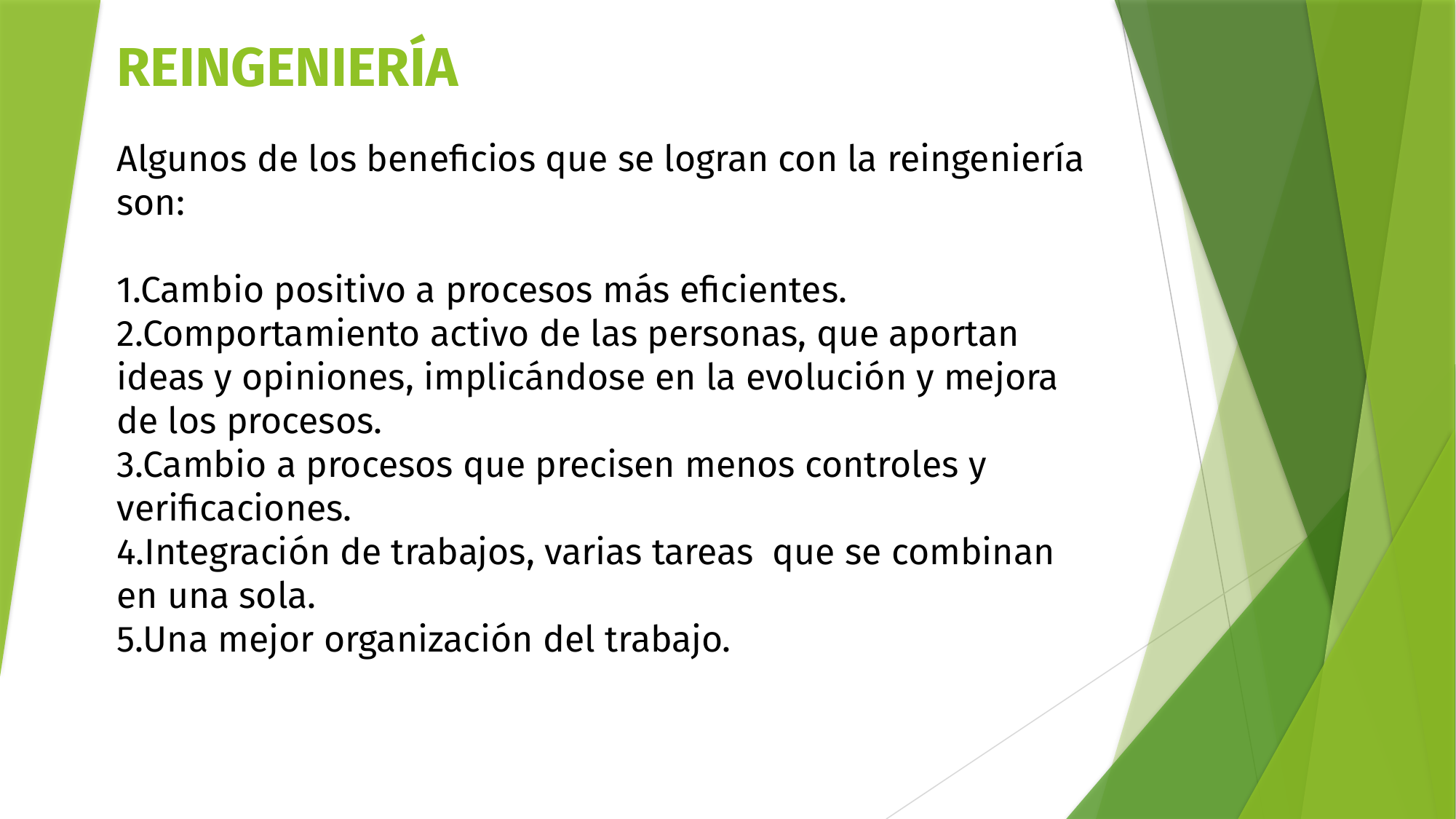

# REINGENIERÍA
Algunos de los beneficios que se logran con la reingeniería son:

1.Cambio positivo a procesos más eficientes.
2.Comportamiento activo de las personas, que aportan ideas y opiniones, implicándose en la evolución y mejora de los procesos.
3.Cambio a procesos que precisen menos controles y verificaciones.
4.Integración de trabajos, varias tareas  que se combinan en una sola.
5.Una mejor organización del trabajo.